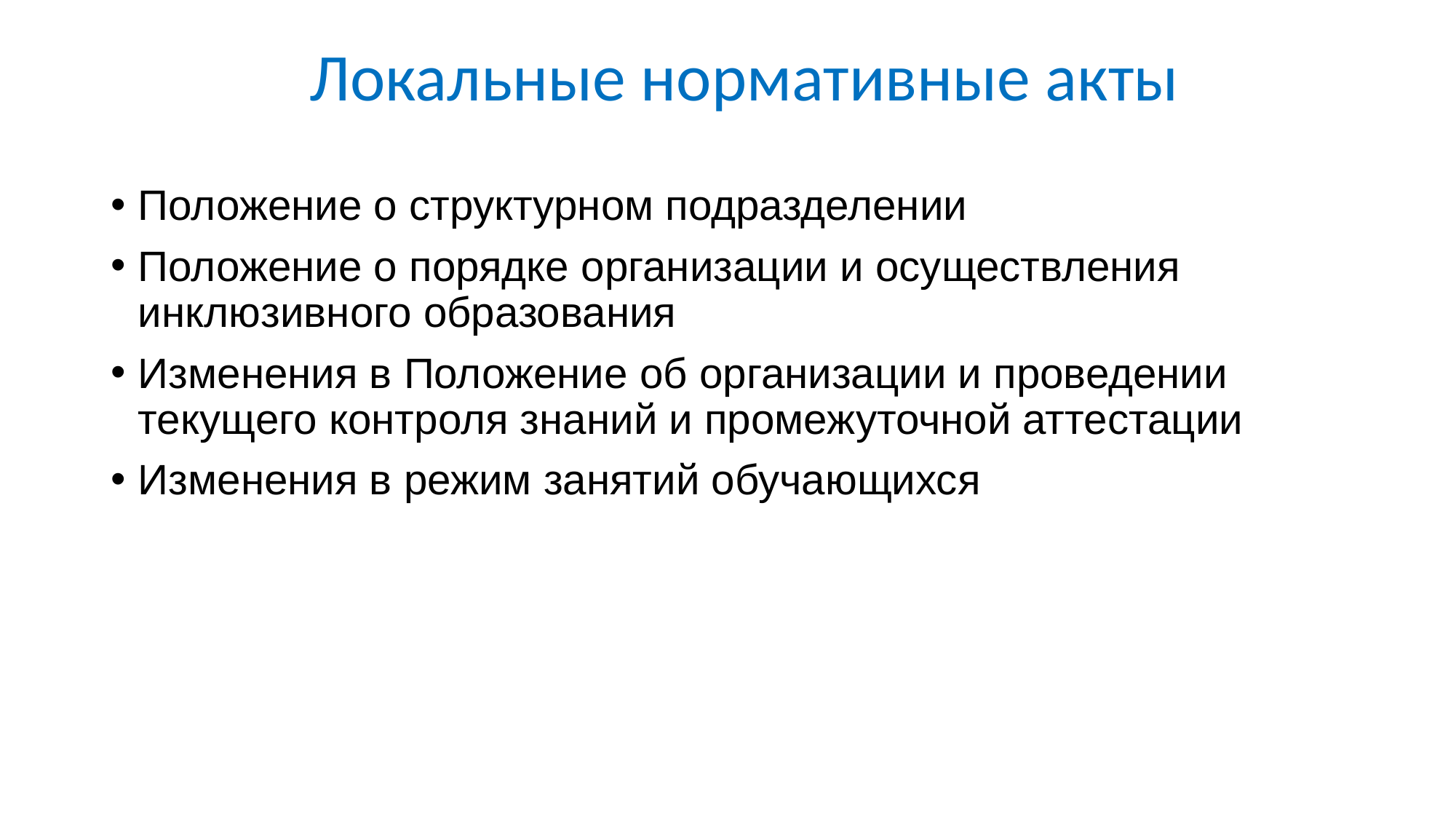

# Локальные нормативные акты
Положение о структурном подразделении
Положение о порядке организации и осуществления инклюзивного образования
Изменения в Положение об организации и проведении текущего контроля знаний и промежуточной аттестации
Изменения в режим занятий обучающихся